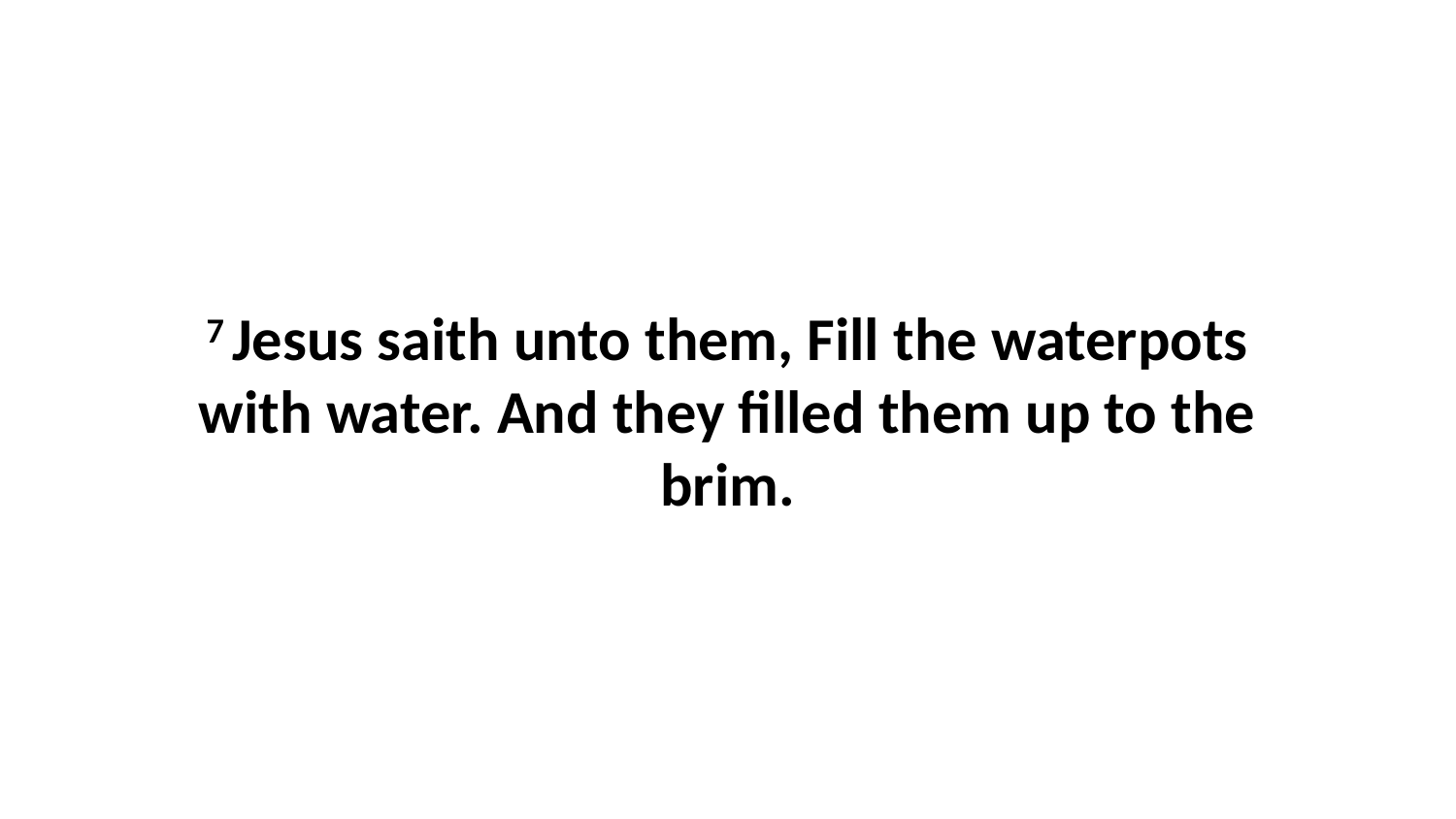

7 Jesus saith unto them, Fill the waterpots with water. And they filled them up to the brim.